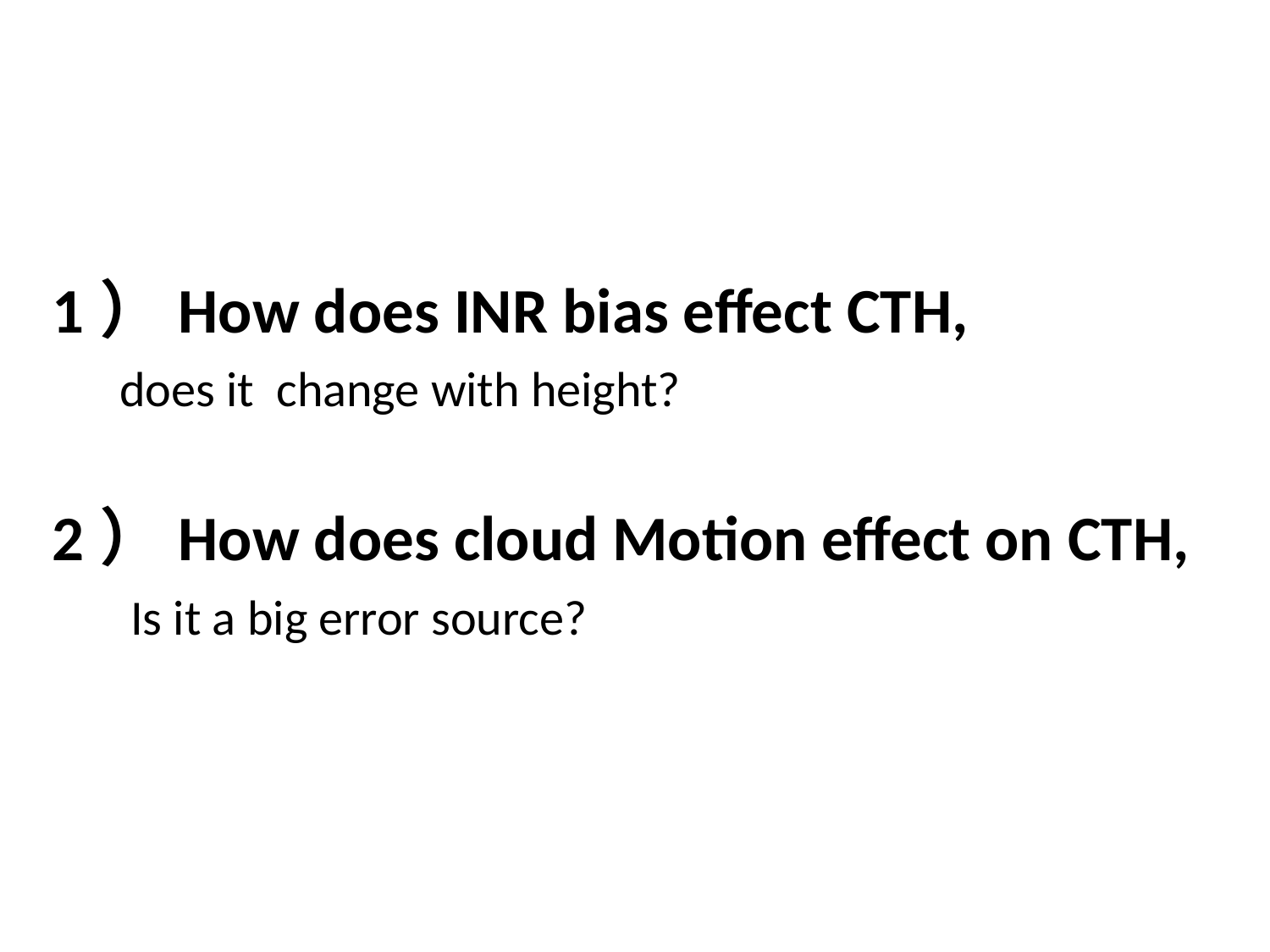

1）How does INR bias effect CTH,
      does it  change with height?

2）How does cloud Motion effect on CTH,
       Is it a big error source?